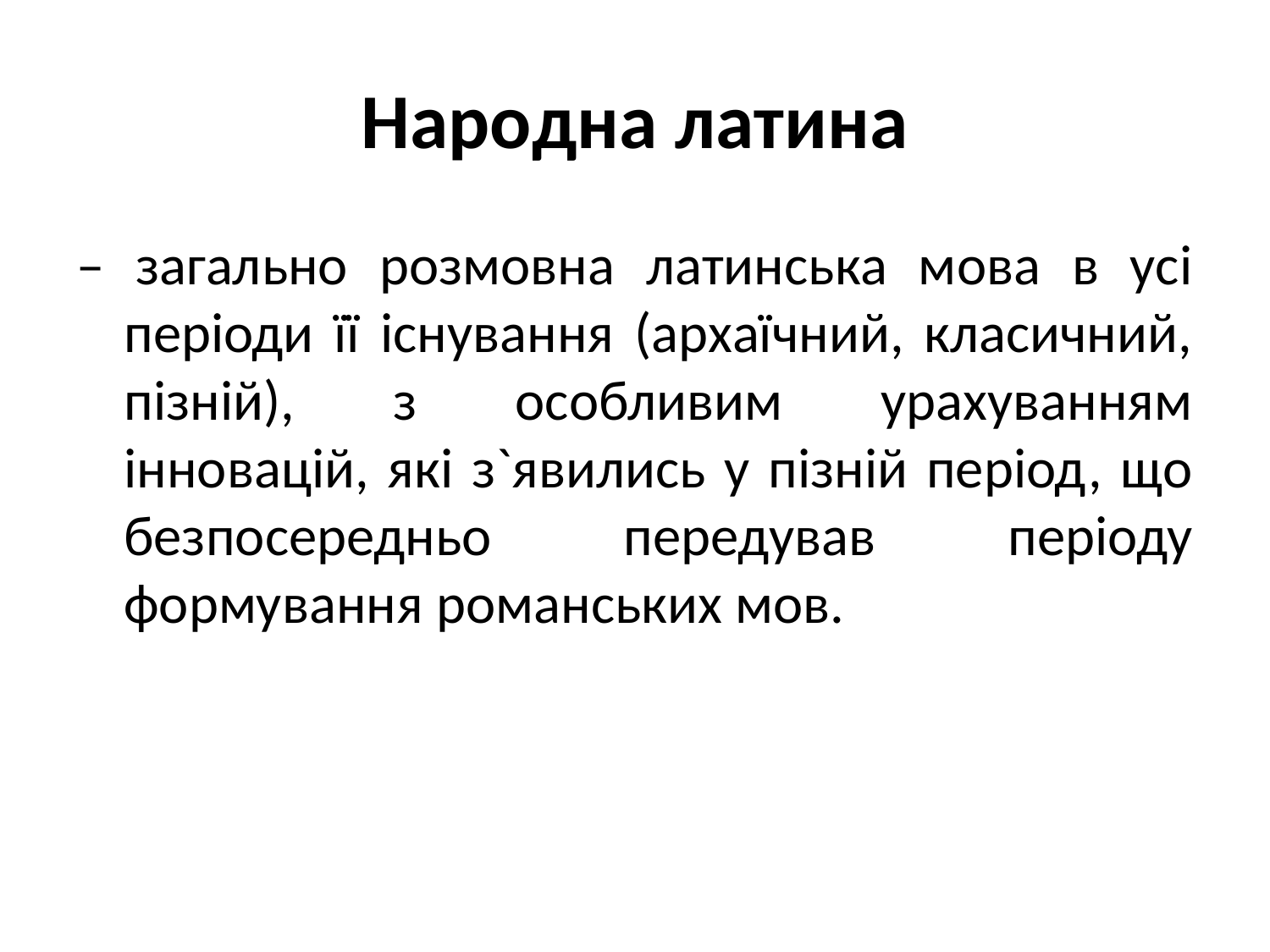

# Народна латина
– загально розмовна латинська мова в усі періоди її існування (архаїчний, класичний, пізній), з особливим урахуванням інновацій, які з`явились у пізній період, що безпосередньо передував періоду формування романських мов.